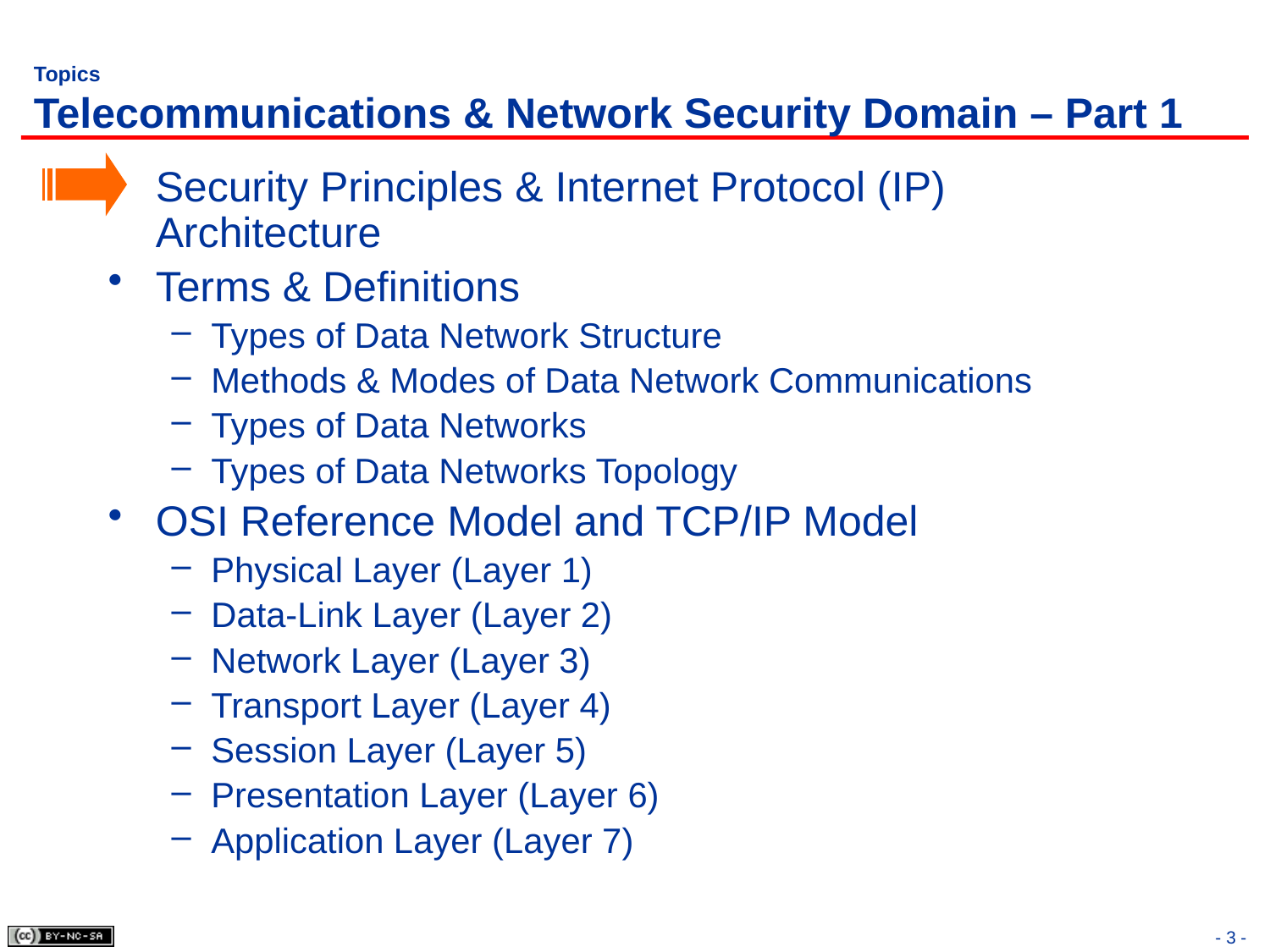

# Topics Telecommunications & Network Security Domain – Part 1

Security Principles & Internet Protocol (IP) Architecture
Terms & Definitions
Types of Data Network Structure
Methods & Modes of Data Network Communications
Types of Data Networks
Types of Data Networks Topology
OSI Reference Model and TCP/IP Model
Physical Layer (Layer 1)
Data-Link Layer (Layer 2)
Network Layer (Layer 3)
Transport Layer (Layer 4)
Session Layer (Layer 5)
Presentation Layer (Layer 6)
Application Layer (Layer 7)

- 3 -